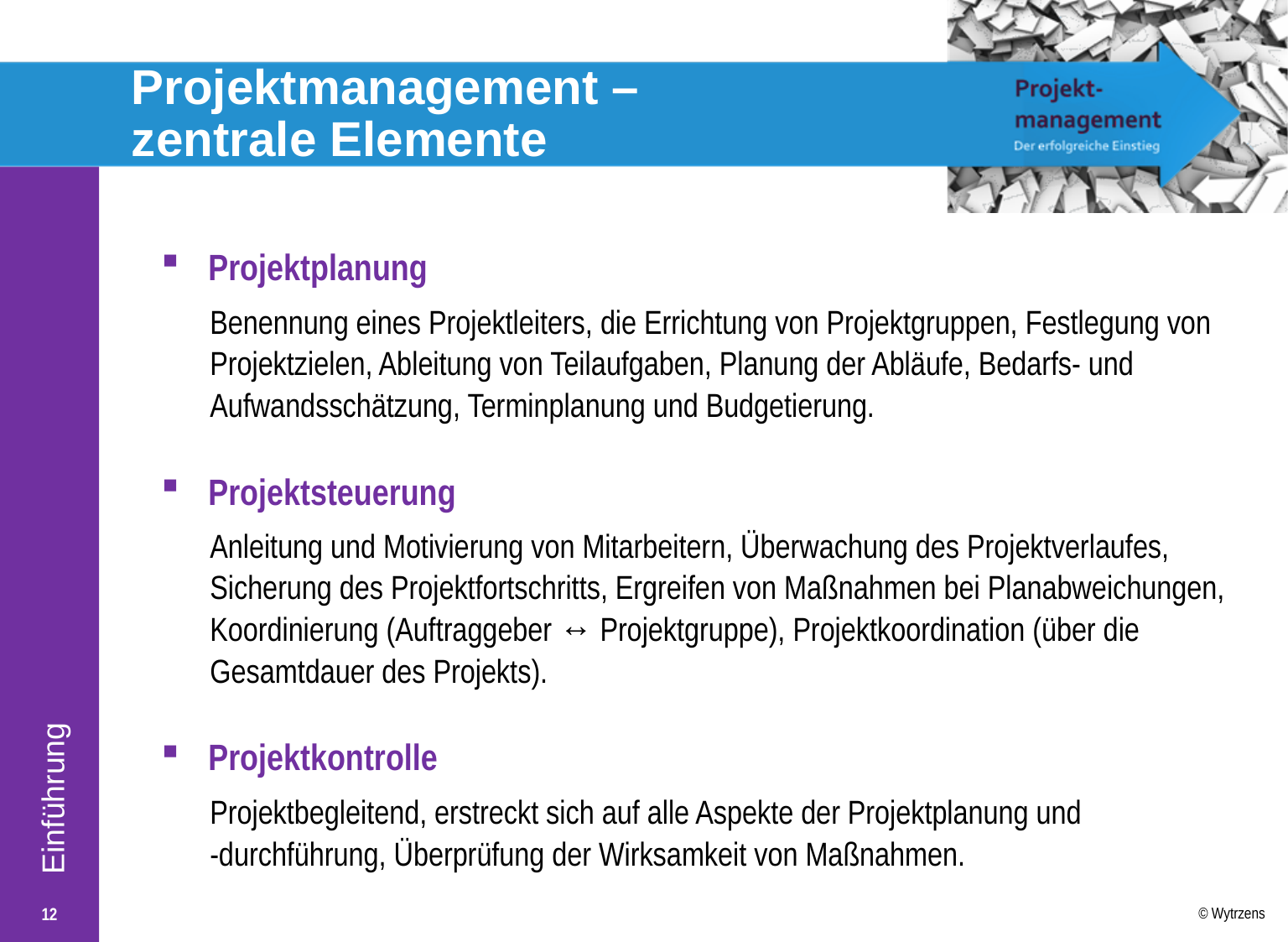

# Projektmanagement – zentrale Elemente
Projektplanung
Benennung eines Projektleiters, die Errichtung von Projektgruppen, Festlegung von Projektzielen, Ableitung von Teilaufgaben, Planung der Abläufe, Bedarfs- und Aufwandsschätzung, Terminplanung und Budgetierung.
Projektsteuerung
Anleitung und Motivierung von Mitarbeitern, Überwachung des Projektverlaufes, Sicherung des Projektfortschritts, Ergreifen von Maßnahmen bei Planabweichungen,  Koordinierung (Auftraggeber ↔ Projektgruppe), Projektkoordination (über die Gesamtdauer des Projekts).
Projektkontrolle
Projektbegleitend, erstreckt sich auf alle Aspekte der Projektplanung und
-durchführung, Überprüfung der Wirksamkeit von Maßnahmen.

12